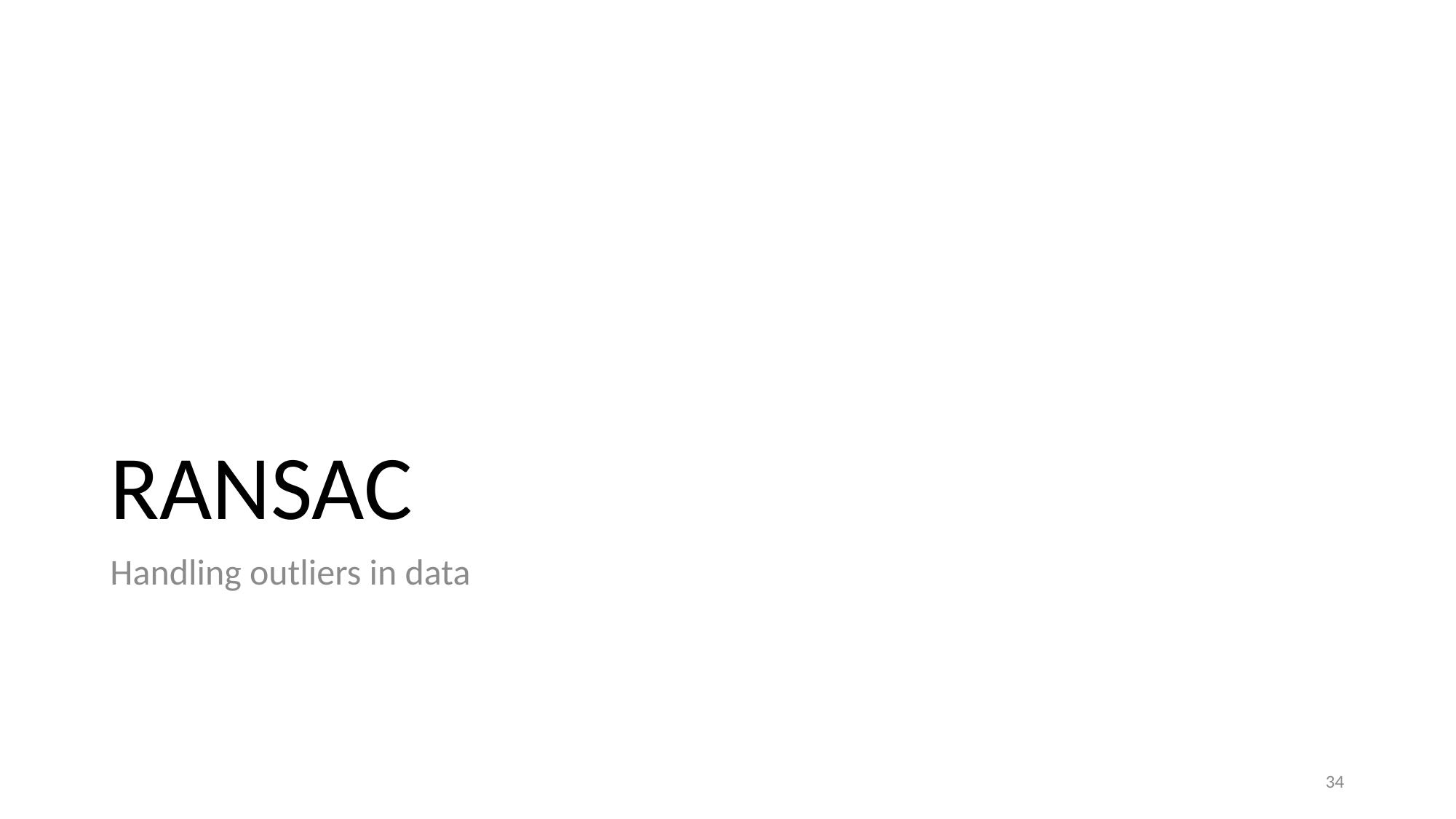

# RANSAC
Handling outliers in data
34